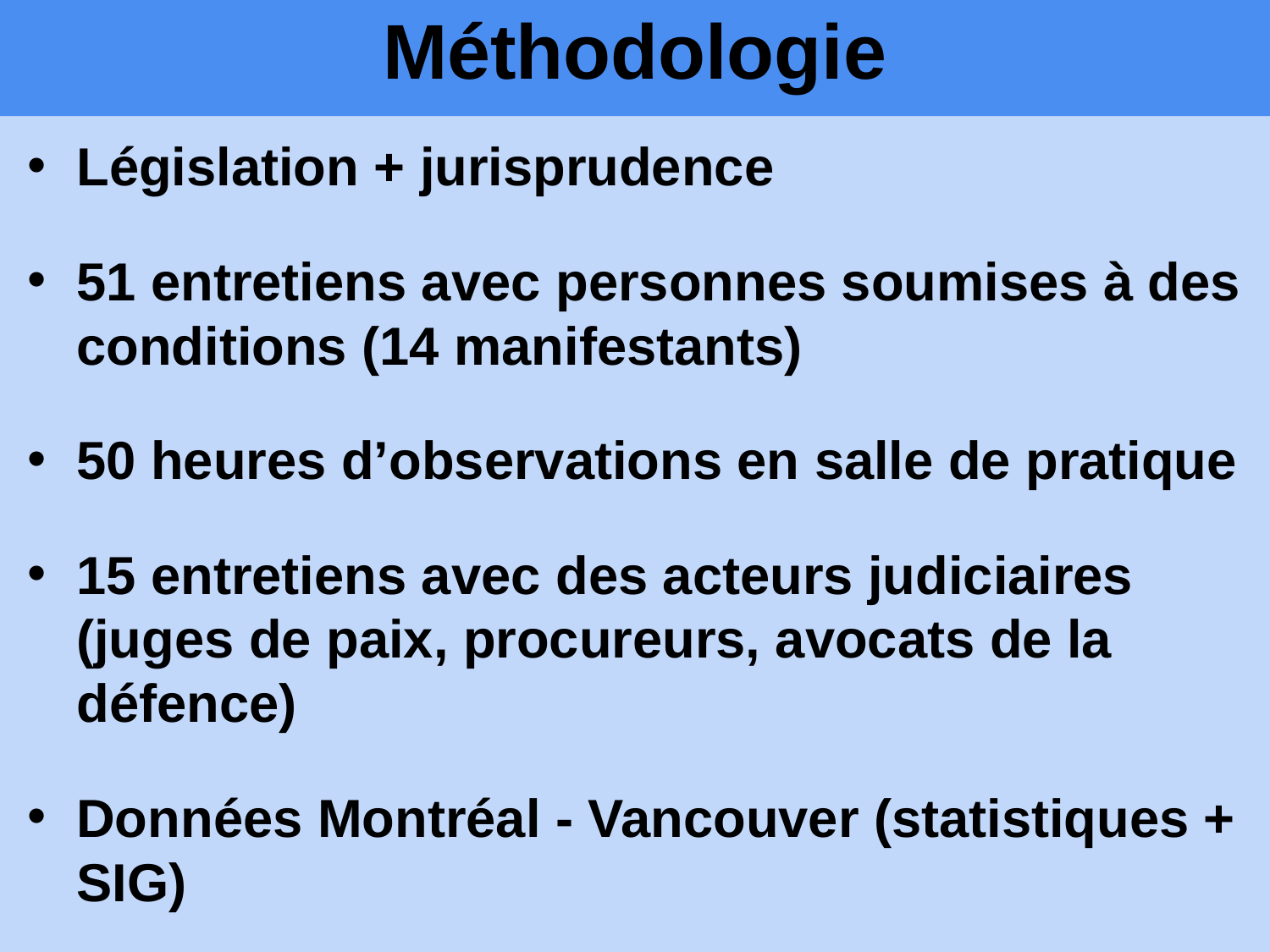

# Méthodologie
Législation + jurisprudence
51 entretiens avec personnes soumises à des conditions (14 manifestants)
50 heures d’observations en salle de pratique
15 entretiens avec des acteurs judiciaires (juges de paix, procureurs, avocats de la défence)
Données Montréal - Vancouver (statistiques + SIG)